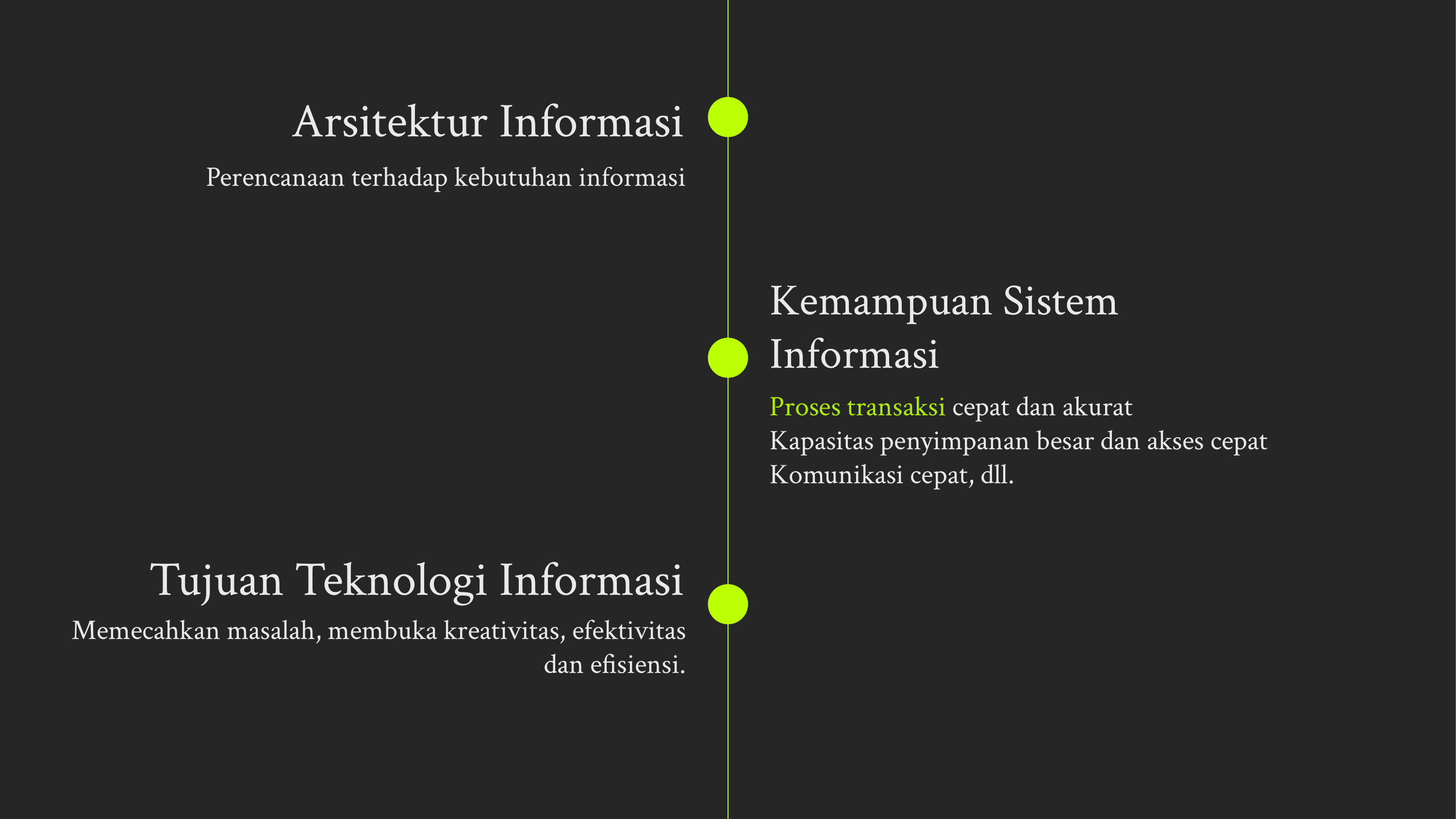

Arsitektur Informasi
Perencanaan terhadap kebutuhan informasi
Kemampuan Sistem Informasi
Proses transaksi cepat dan akurat
Kapasitas penyimpanan besar dan akses cepat
Komunikasi cepat, dll.
Tujuan Teknologi Informasi
Memecahkan masalah, membuka kreativitas, efektivitas dan efisiensi.